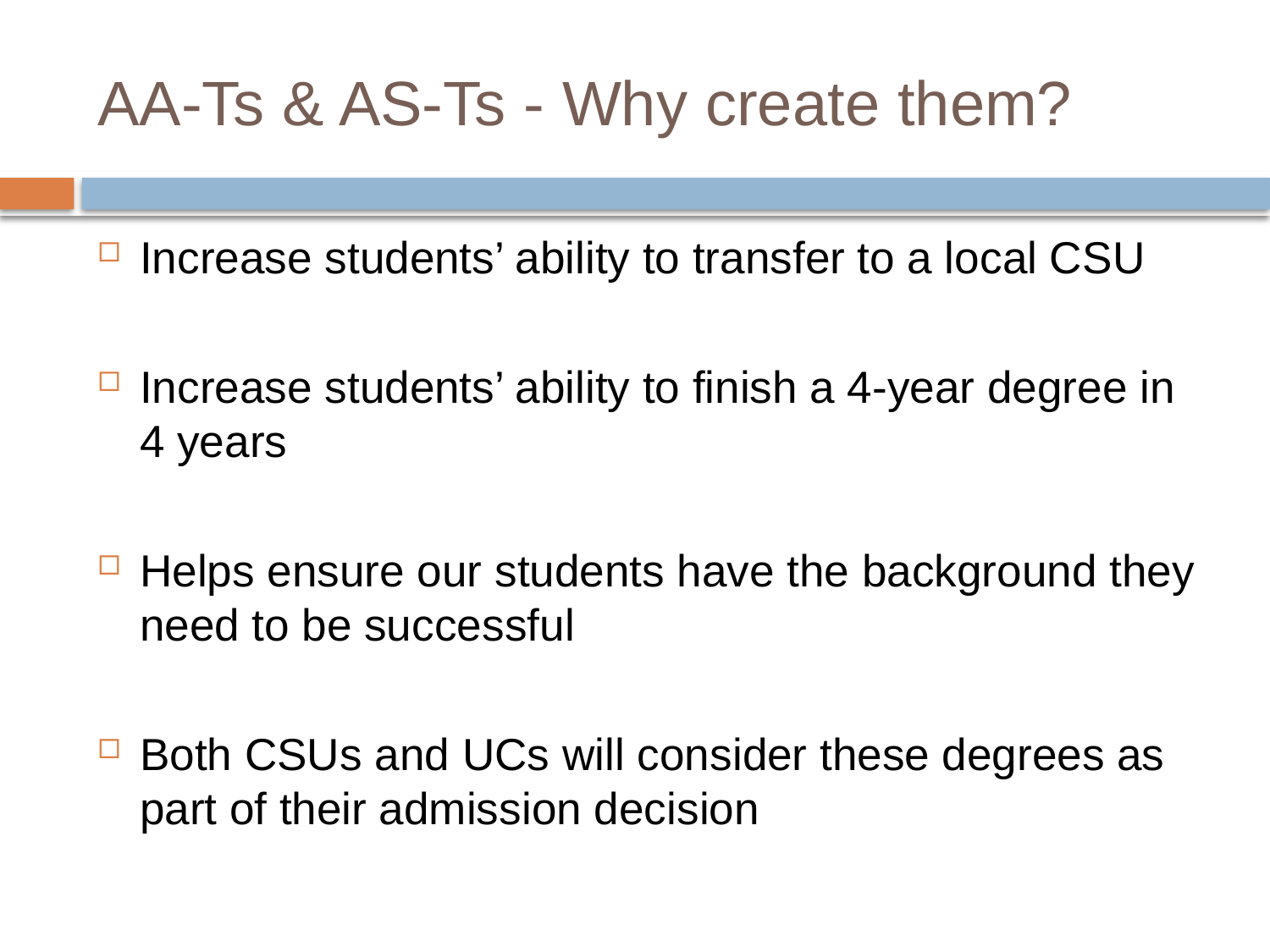

# AA-Ts & AS-Ts - Why create them?
Increase students’ ability to transfer to a local CSU

Increase students’ ability to finish a 4-year degree in 4 years

Helps ensure our students have the background they need to be successful

Both CSUs and UCs will consider these degrees as part of their admission decision